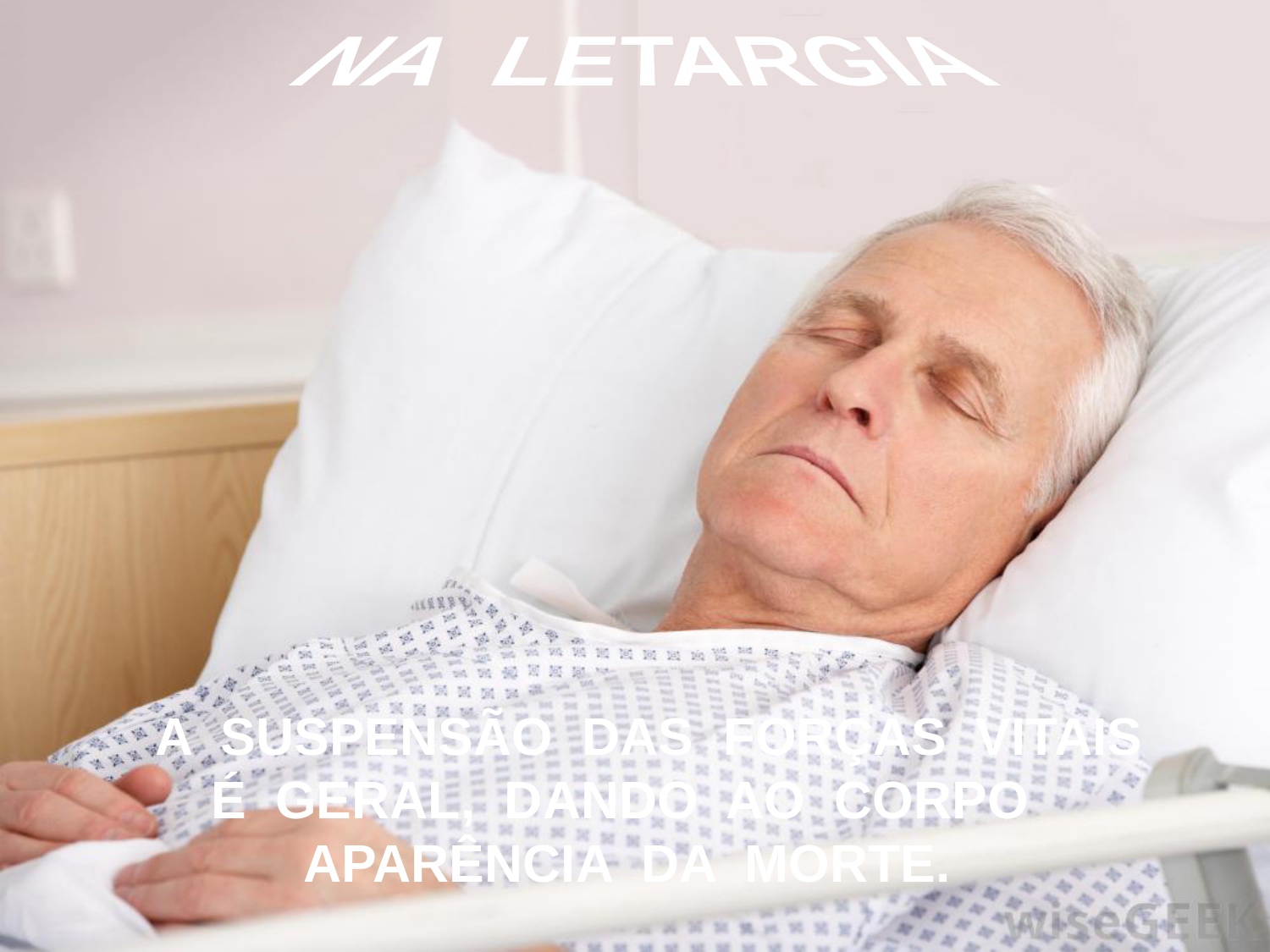

NA  LETARGIA
  A  SUSPENSÃO  DAS  FORÇAS  VITAIS
É  GERAL,  DANDO  AO  CORPO
APARÊNCIA  DA  MORTE.